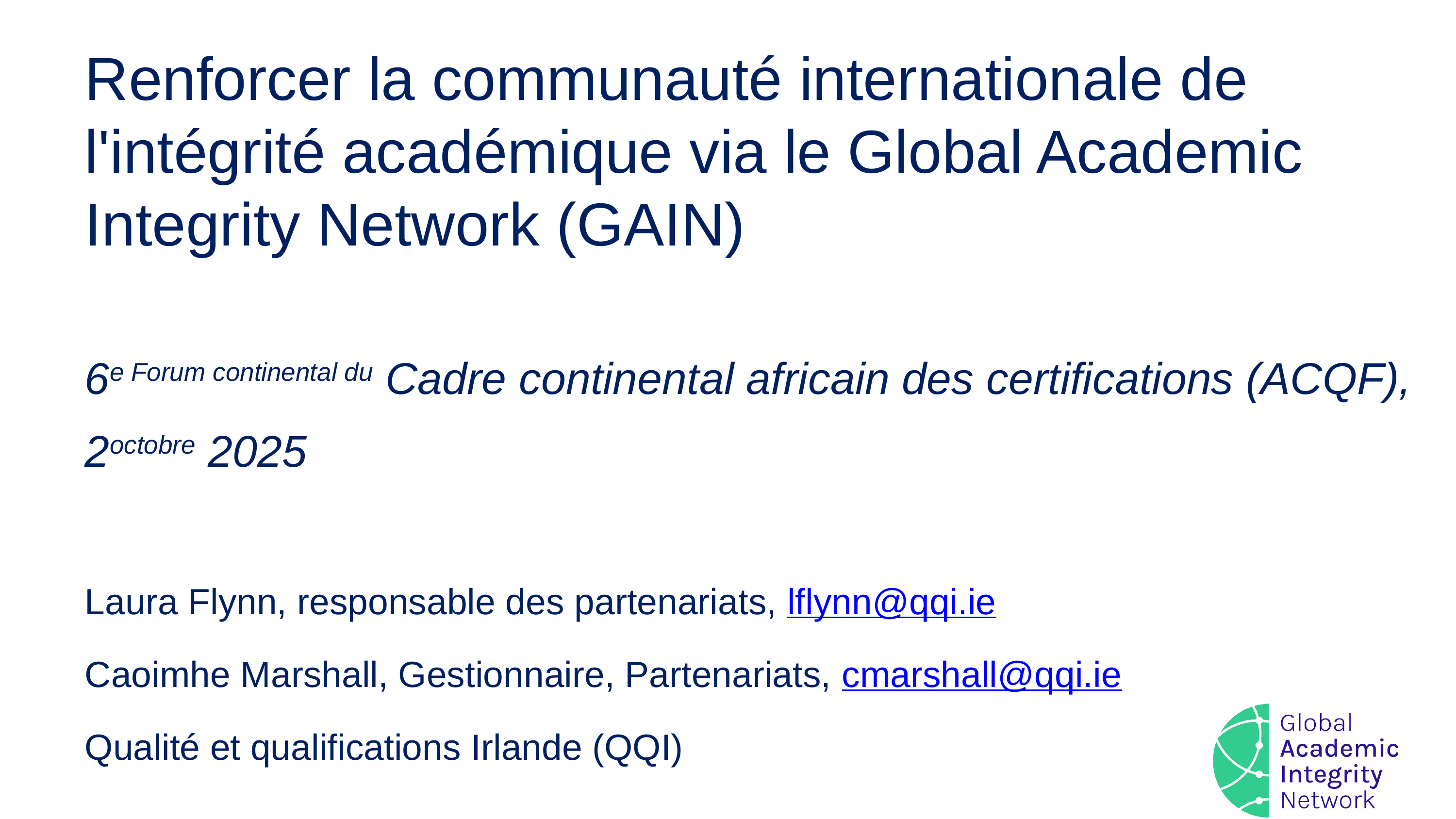

Renforcer la communauté internationale de l'intégrité académique via le Global Academic Integrity Network (GAIN)

6e Forum continental du Cadre continental africain des certifications (ACQF), 2octobre 2025
Laura Flynn, responsable des partenariats, lflynn@qqi.ie
Caoimhe Marshall, Gestionnaire, Partenariats, cmarshall@qqi.ie
Qualité et qualifications Irlande (QQI)